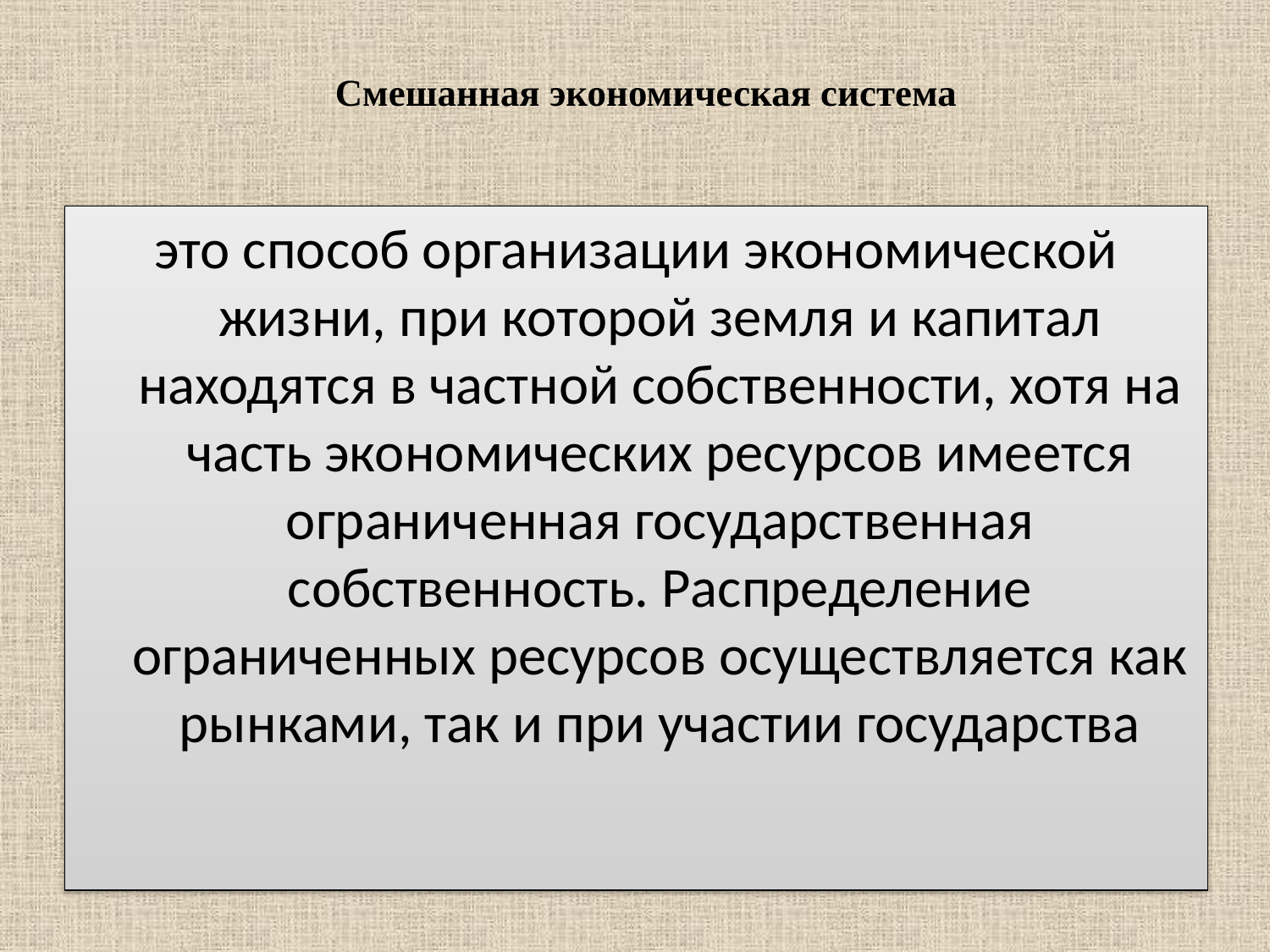

# Смешанная экономическая система
это способ организации экономической жизни, при которой земля и капитал находятся в частной собственности, хотя на часть экономических ресурсов имеется ограниченная государственная собственность. Распределение ограниченных ресурсов осуществляется как рынками, так и при участии государства